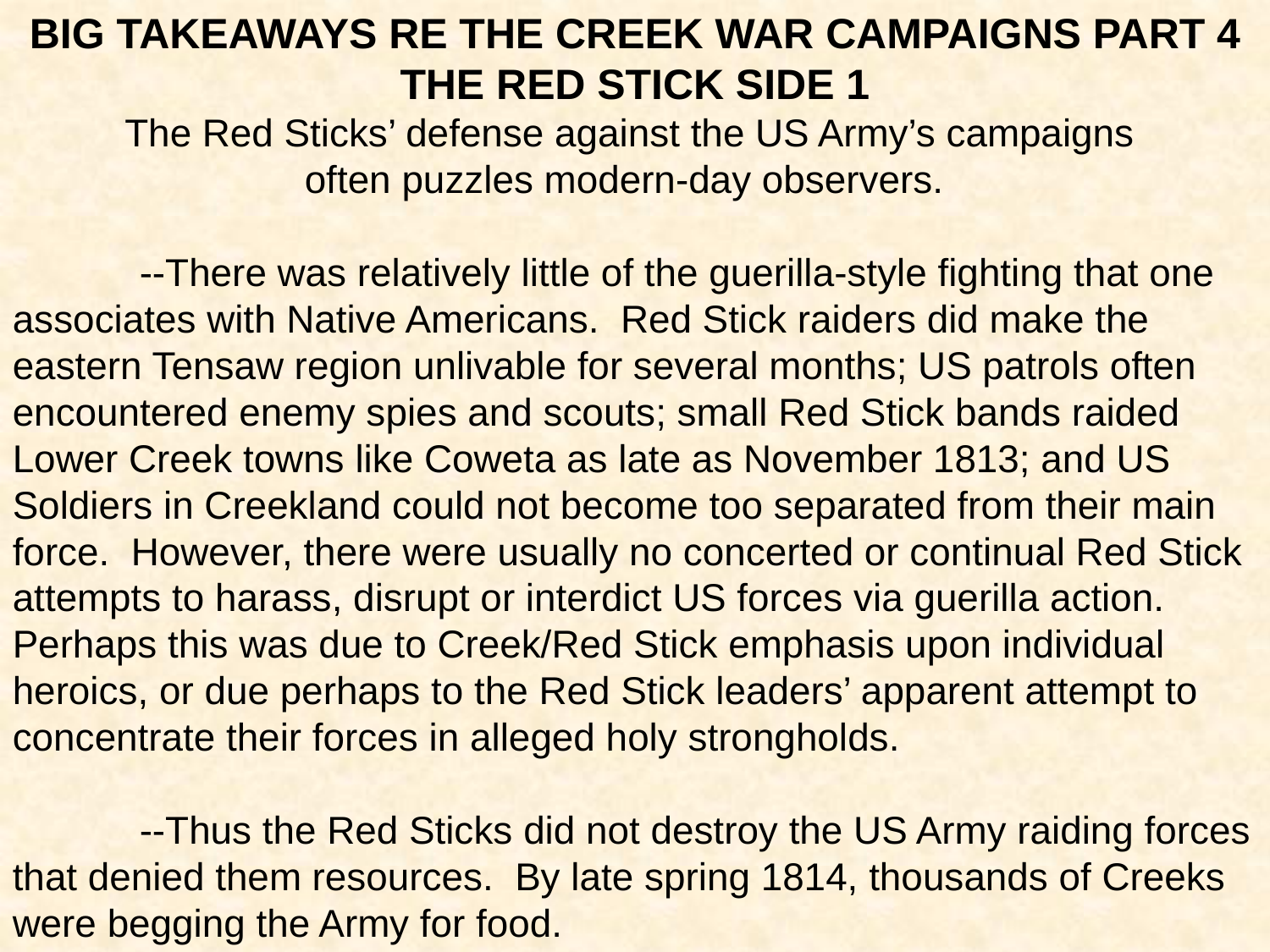

BIG TAKEAWAYS RE THE CREEK WAR CAMPAIGNS PART 4
THE RED STICK SIDE 1
The Red Sticks’ defense against the US Army’s campaigns
often puzzles modern-day observers.

	--There was relatively little of the guerilla-style fighting that one associates with Native Americans.  Red Stick raiders did make the eastern Tensaw region unlivable for several months; US patrols often encountered enemy spies and scouts; small Red Stick bands raided Lower Creek towns like Coweta as late as November 1813; and US Soldiers in Creekland could not become too separated from their main force.  However, there were usually no concerted or continual Red Stick attempts to harass, disrupt or interdict US forces via guerilla action.  Perhaps this was due to Creek/Red Stick emphasis upon individual heroics, or due perhaps to the Red Stick leaders’ apparent attempt to concentrate their forces in alleged holy strongholds.

	--Thus the Red Sticks did not destroy the US Army raiding forces that denied them resources.  By late spring 1814, thousands of Creeks were begging the Army for food.